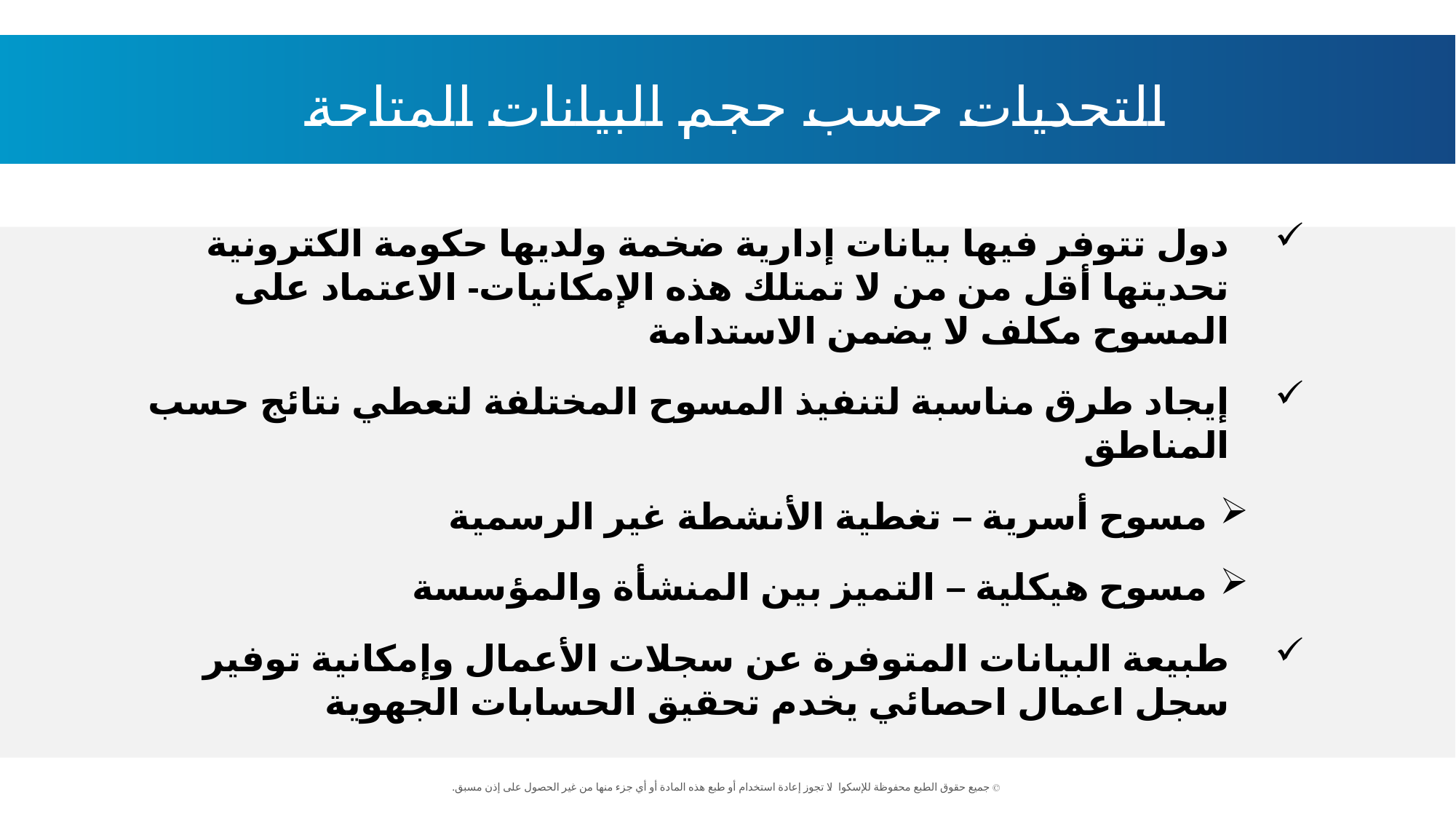

التحديات حسب حجم البيانات المتاحة
دول تتوفر فيها بيانات إدارية ضخمة ولديها حكومة الكترونية تحديتها أقل من من لا تمتلك هذه الإمكانيات- الاعتماد على المسوح مكلف لا يضمن الاستدامة
إيجاد طرق مناسبة لتنفيذ المسوح المختلفة لتعطي نتائج حسب المناطق
مسوح أسرية – تغطية الأنشطة غير الرسمية
مسوح هيكلية – التميز بين المنشأة والمؤسسة
طبيعة البيانات المتوفرة عن سجلات الأعمال وإمكانية توفير سجل اعمال احصائي يخدم تحقيق الحسابات الجهوية